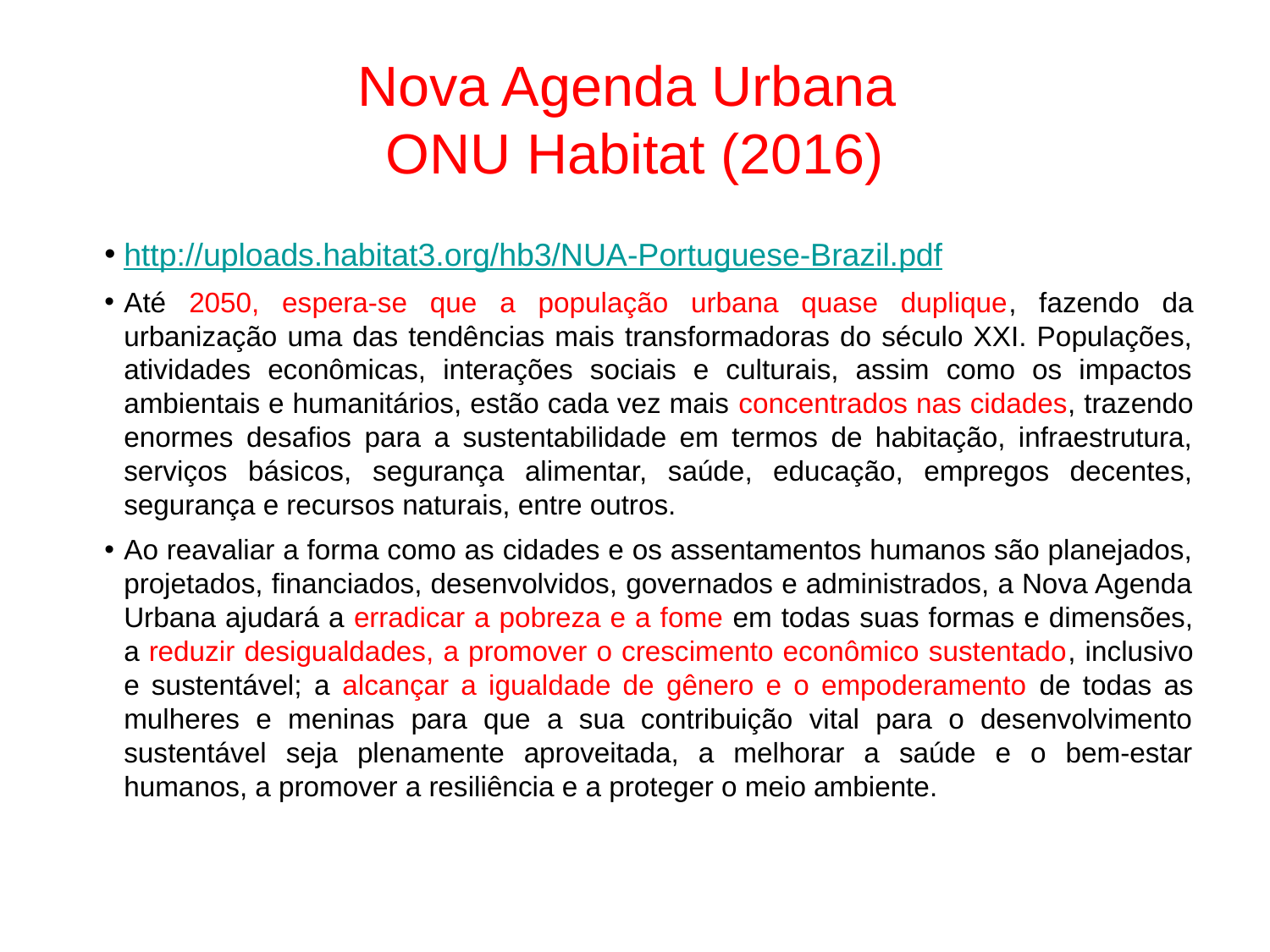

# Nova Agenda Urbana ONU Habitat (2016)
http://uploads.habitat3.org/hb3/NUA-Portuguese-Brazil.pdf
Até 2050, espera-se que a população urbana quase duplique, fazendo da urbanização uma das tendências mais transformadoras do século XXI. Populações, atividades econômicas, interações sociais e culturais, assim como os impactos ambientais e humanitários, estão cada vez mais concentrados nas cidades, trazendo enormes desafios para a sustentabilidade em termos de habitação, infraestrutura, serviços básicos, segurança alimentar, saúde, educação, empregos decentes, segurança e recursos naturais, entre outros.
Ao reavaliar a forma como as cidades e os assentamentos humanos são planejados, projetados, financiados, desenvolvidos, governados e administrados, a Nova Agenda Urbana ajudará a erradicar a pobreza e a fome em todas suas formas e dimensões, a reduzir desigualdades, a promover o crescimento econômico sustentado, inclusivo e sustentável; a alcançar a igualdade de gênero e o empoderamento de todas as mulheres e meninas para que a sua contribuição vital para o desenvolvimento sustentável seja plenamente aproveitada, a melhorar a saúde e o bem-estar humanos, a promover a resiliência e a proteger o meio ambiente.